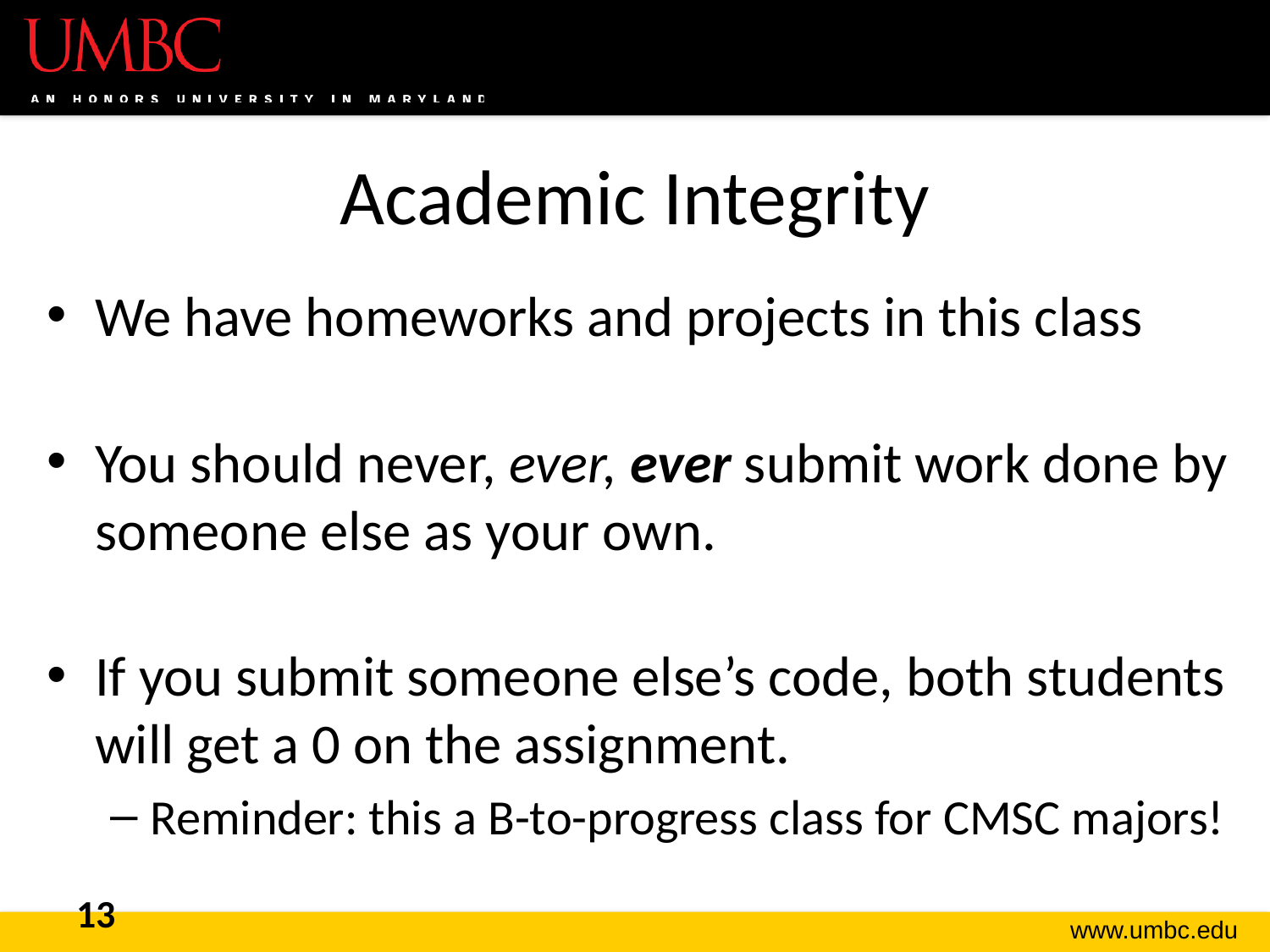

# Academic Integrity
We have homeworks and projects in this class

You should never, ever, ever submit work done by someone else as your own.

If you submit someone else’s code, both students will get a 0 on the assignment.
Reminder: this a B-to-progress class for CMSC majors!
13